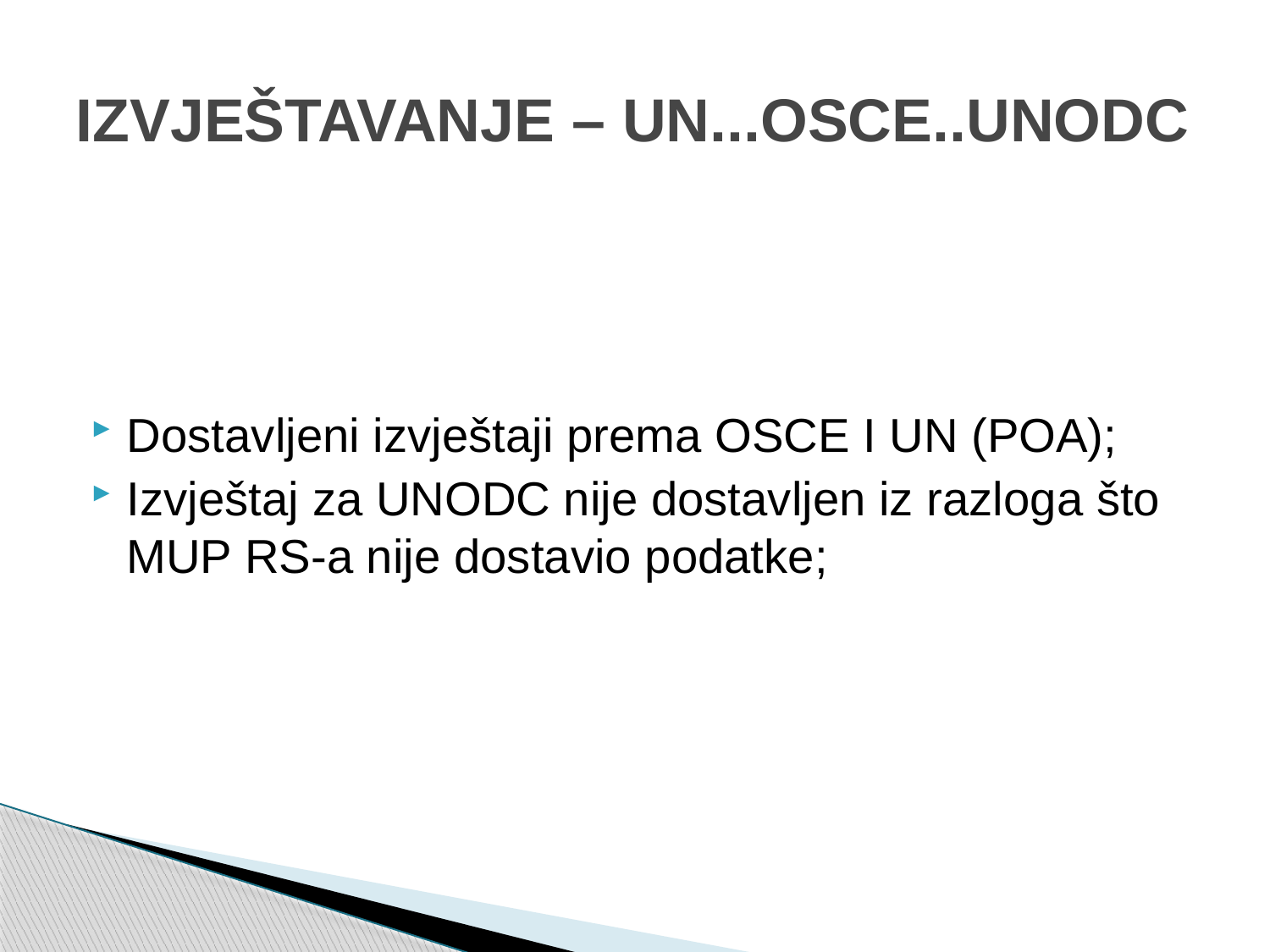

# IZVJEŠTAVANJE – UN...OSCE..UNODC

Dostavljeni izvještaji prema OSCE I UN (POA);
Izvještaj za UNODC nije dostavljen iz razloga što MUP RS-a nije dostavio podatke;